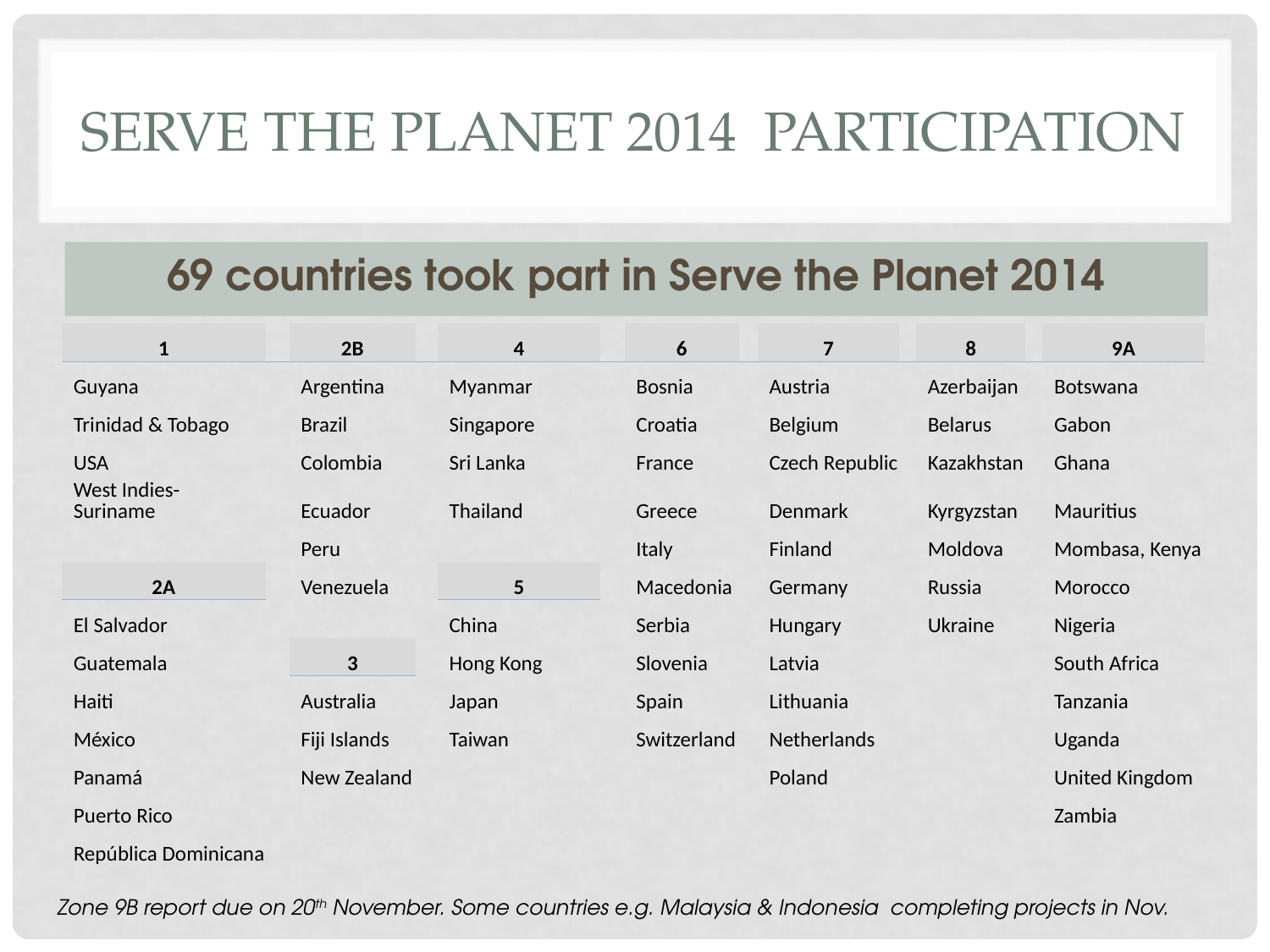

# Serve the Planet 2014  Participation
69 countries took part in Serve the Planet 2014
| 1 |  | 2B |  | 4 |  | 6 |  | 7 |  | 8 |  | 9A |
| --- | --- | --- | --- | --- | --- | --- | --- | --- | --- | --- | --- | --- |
| Guyana |  | Argentina |  | Myanmar |  | Bosnia |  | Austria |  | Azerbaijan |  | Botswana |
| Trinidad & Tobago |  | Brazil |  | Singapore |  | Croatia |  | Belgium |  | Belarus |  | Gabon |
| USA |  | Colombia |  | Sri Lanka |  | France |  | Czech Republic |  | Kazakhstan |  | Ghana |
| West Indies- Suriname |  | Ecuador |  | Thailand |  | Greece |  | Denmark |  | Kyrgyzstan |  | Mauritius |
|  |  | Peru |  |  |  | Italy |  | Finland |  | Moldova |  | Mombasa, Kenya |
| 2A |  | Venezuela |  | 5 |  | Macedonia |  | Germany |  | Russia |  | Morocco |
| El Salvador |  |  |  | China |  | Serbia |  | Hungary |  | Ukraine |  | Nigeria |
| Guatemala |  | 3 |  | Hong Kong |  | Slovenia |  | Latvia |  |  |  | South Africa |
| Haiti |  | Australia |  | Japan |  | Spain |  | Lithuania |  |  |  | Tanzania |
| México |  | Fiji Islands |  | Taiwan |  | Switzerland |  | Netherlands |  |  |  | Uganda |
| Panamá |  | New Zealand |  |  |  |  |  | Poland |  |  |  | United Kingdom |
| Puerto Rico |  |  |  |  |  |  |  |  |  |  |  | Zambia |
| República Dominicana |  |  |  |  |  |  |  |  |  |  |  |  |
Zone 9B report due on 20th November. Some countries e.g. Malaysia & Indonesia  completing projects in Nov.